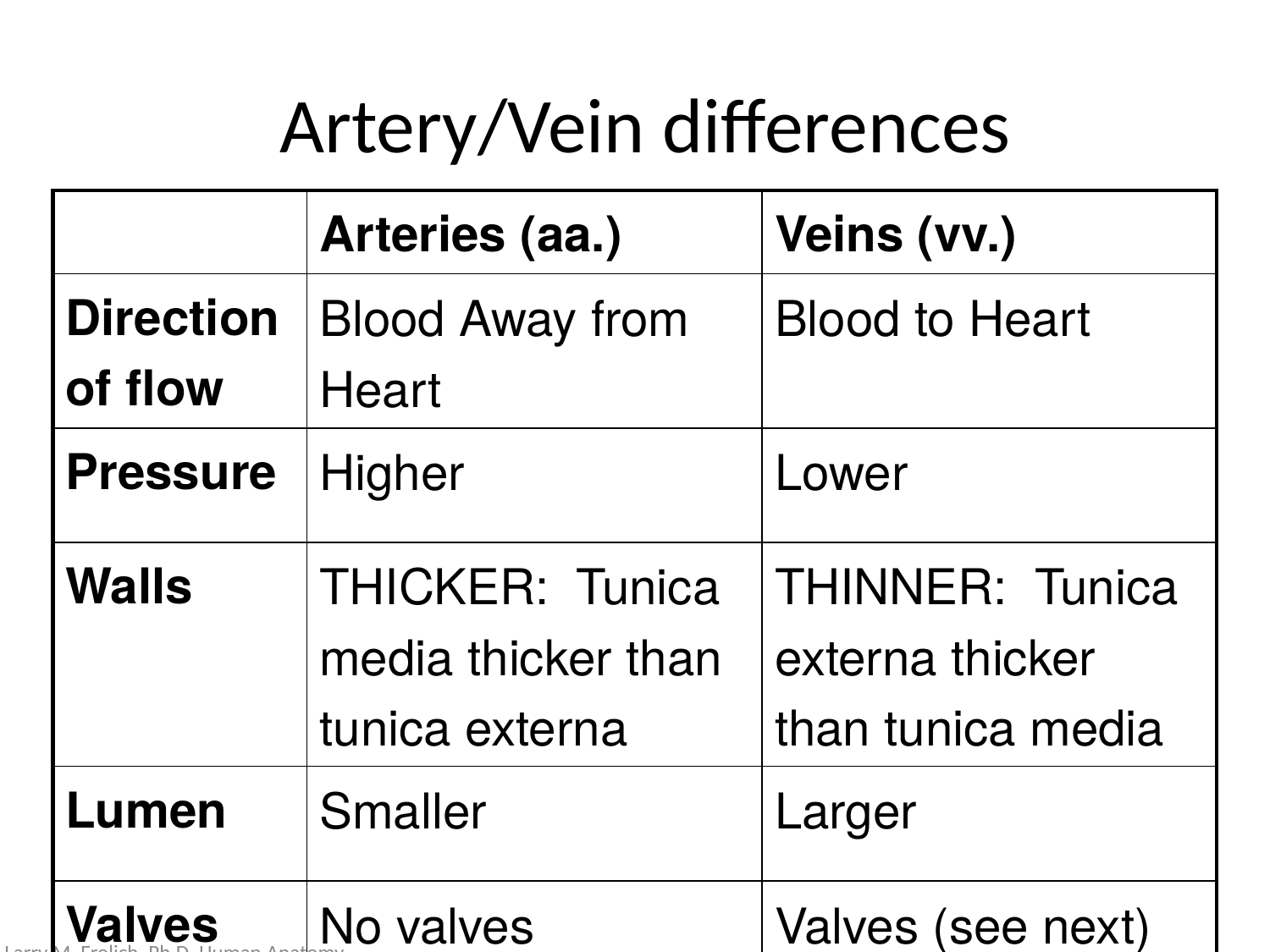

# Artery/Vein differences
|  | Arteries (aa.) | Veins (vv.) |
| --- | --- | --- |
| Direction of flow | Blood Away from Heart | Blood to Heart |
| Pressure | Higher | Lower |
| Walls | THICKER: Tunica media thicker than tunica externa | THINNER: Tunica externa thicker than tunica media |
| Lumen | Smaller | Larger |
| Valves | No valves | Valves (see next) |
Larry M. Frolich, Ph.D.,Human Anatomy